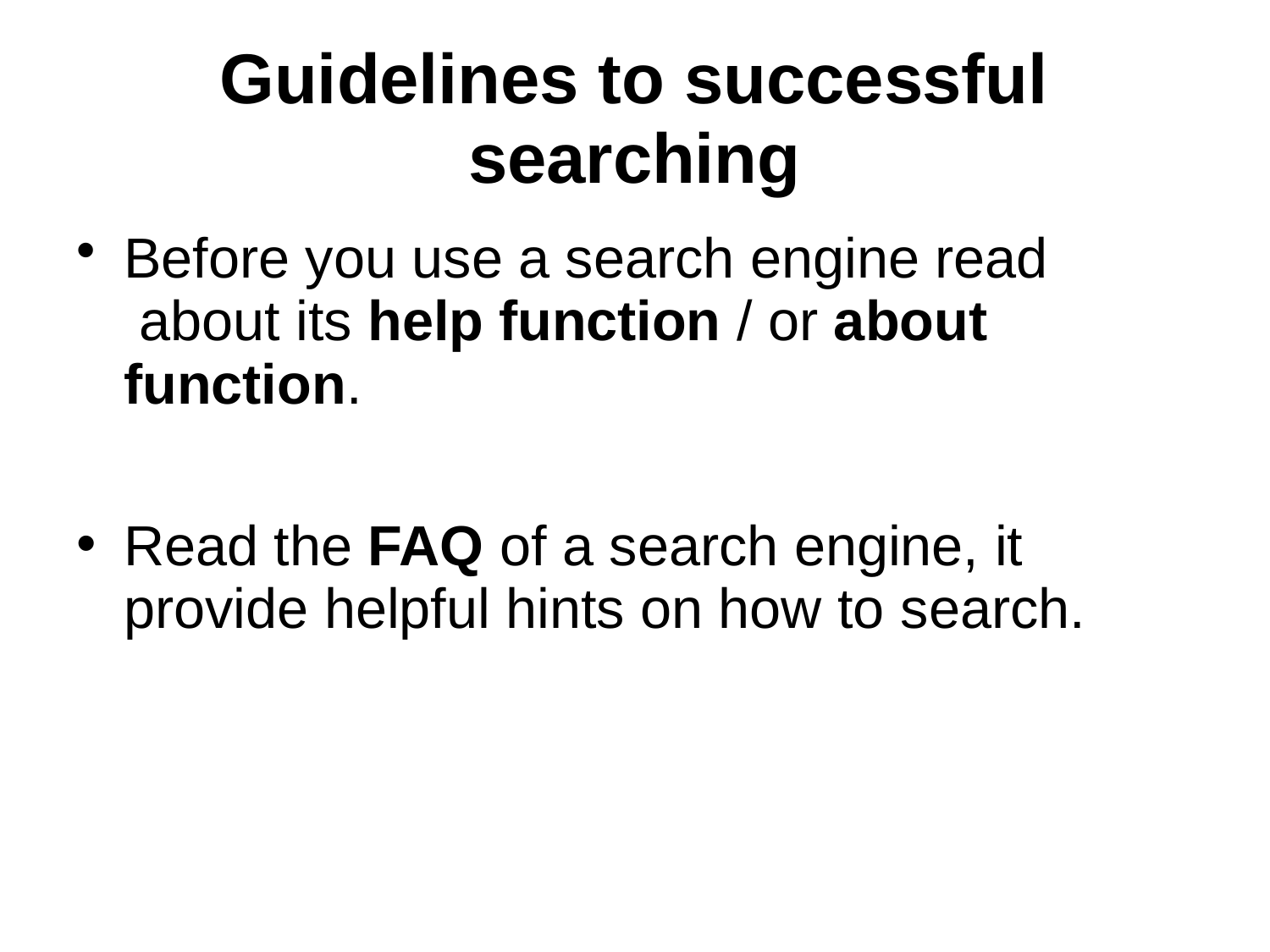

# Guidelines to successful  searching
Before you use a search engine read  about its help function / or about  function.

Read the FAQ of a search engine, it  provide helpful hints on how to search.